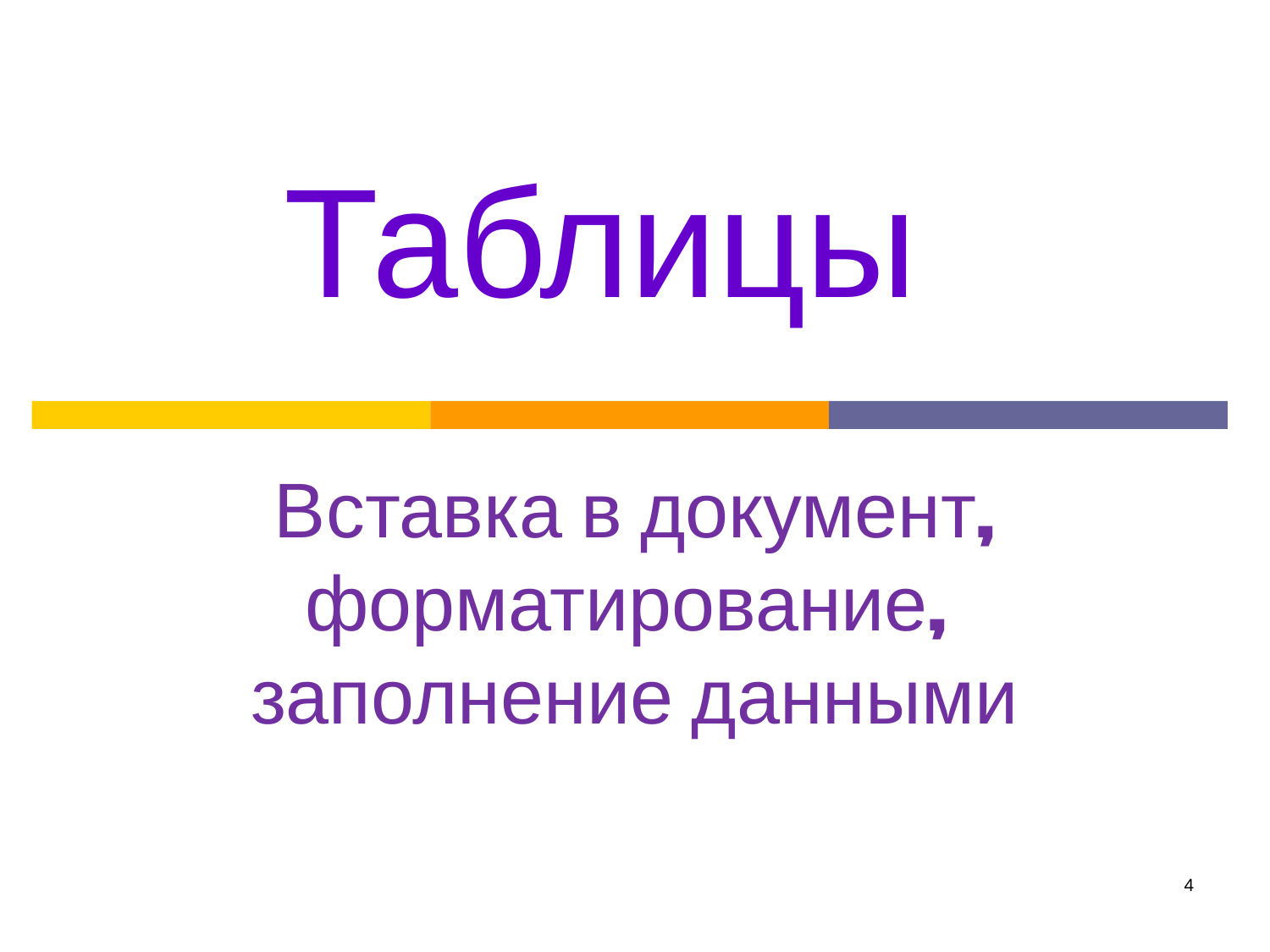

# Таблицы
Вставка в документ, форматирование,
заполнение данными
4